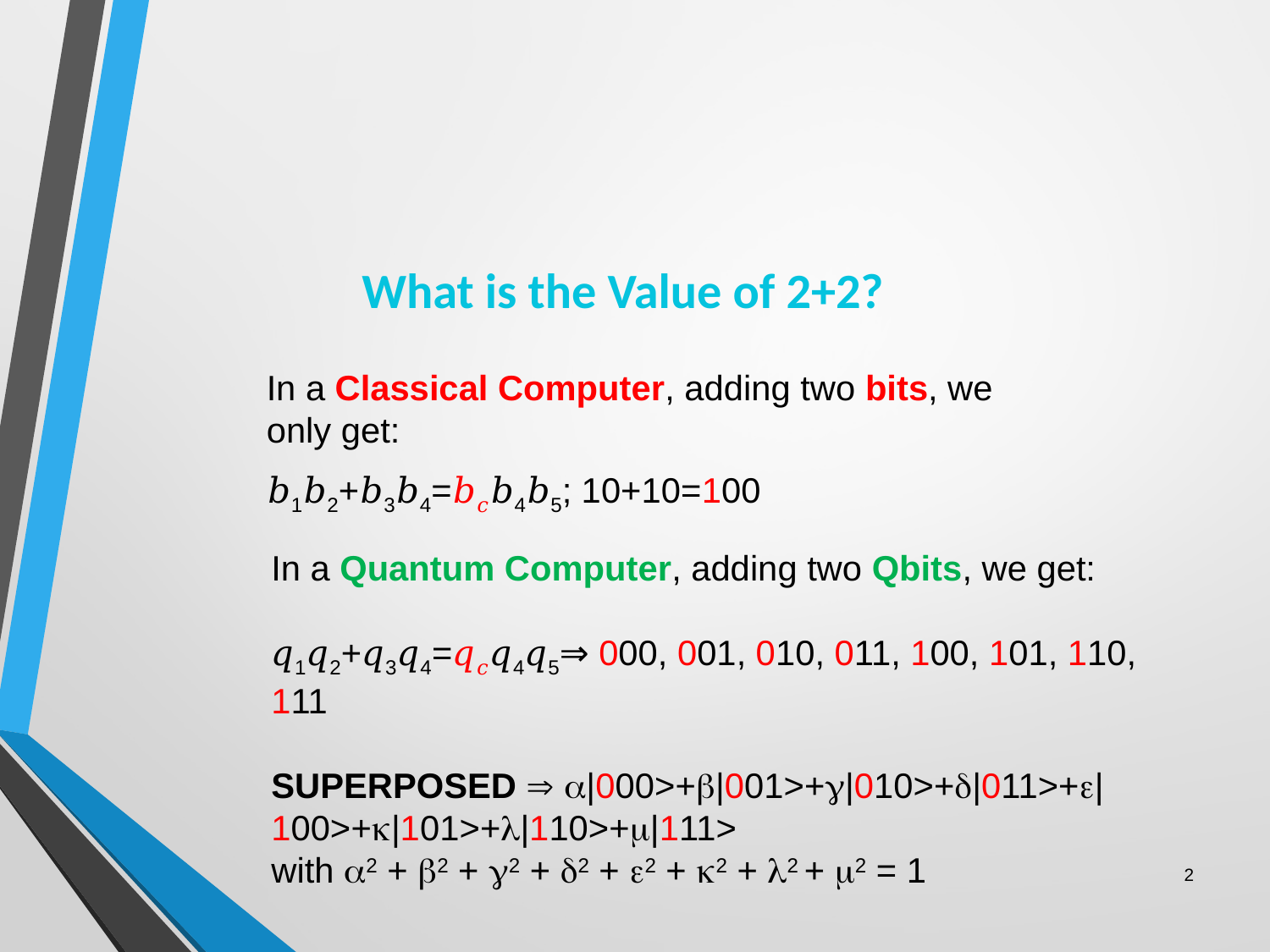

What is the Value of 2+2?
In a Classical Computer, adding two bits, we only get:
𝑏1𝑏2+𝑏3𝑏4=𝑏𝑐𝑏4𝑏5; 10+10=100

In a Quantum Computer, adding two Qbits, we get:

𝑞1𝑞2+𝑞3𝑞4=𝑞𝑐𝑞4𝑞5⇒ 000, 001, 010, 011, 100, 101, 110, 111

SUPERPOSED ⇒ α|000>+β|001>+γ|010>+δ|011>+ε|100>+κ|101>+λ|110>+μ|111>
with α2 + β2 + γ2 + δ2 + ε2 + κ2 + λ2 + μ2 = 1
2